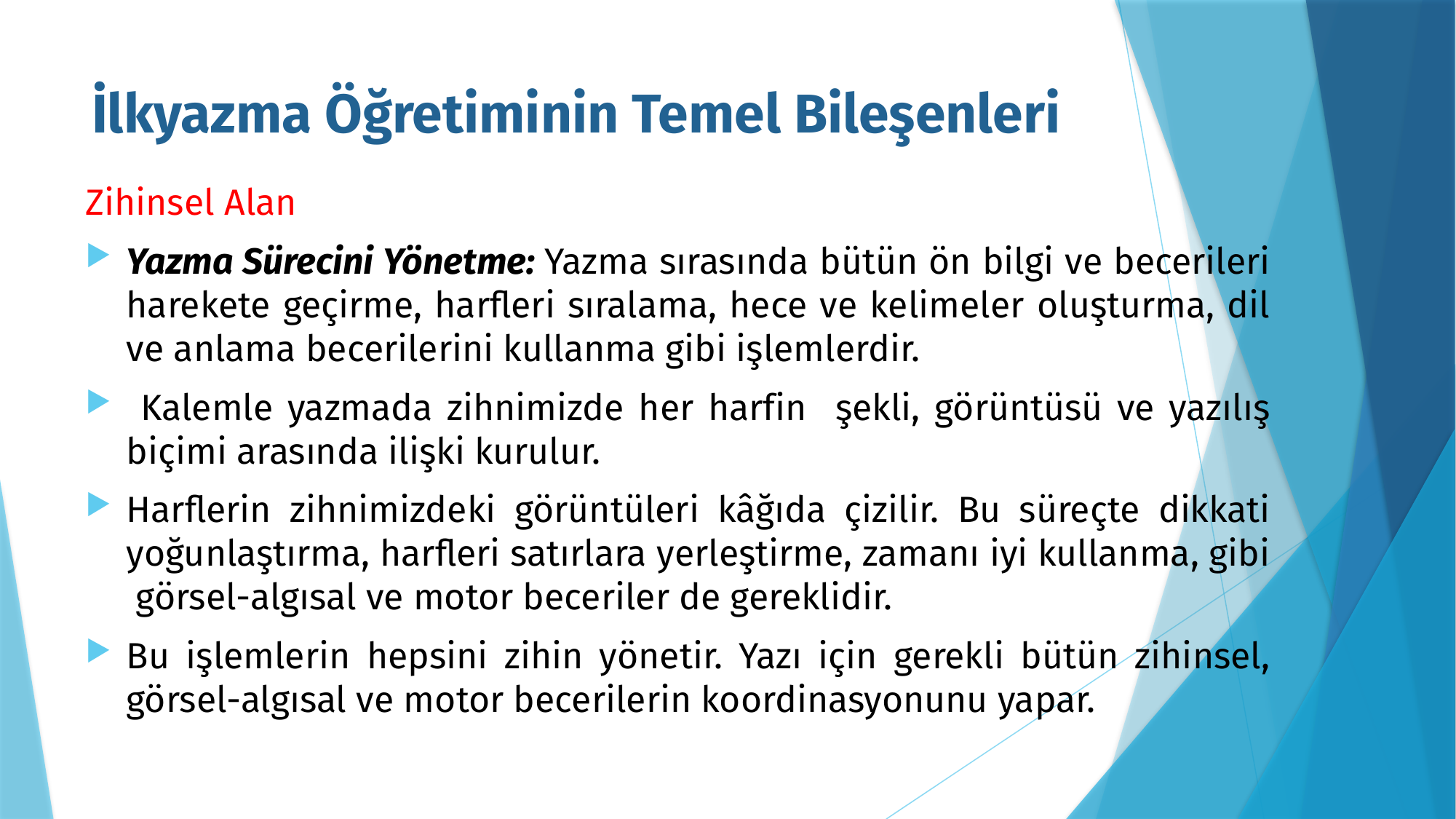

# İlkyazma Öğretiminin Temel Bileşenleri
Zihinsel Alan
Yazma Sürecini Yönetme: Yazma sırasında bütün ön bilgi ve becerileri harekete geçirme, harfleri sıralama, hece ve kelimeler oluşturma, dil ve anlama becerilerini kullanma gibi işlemlerdir.
 Kalemle yazmada zihnimizde her harfin  şekli, görüntüsü ve yazılış biçimi arasında ilişki kurulur.
Harflerin zihnimizdeki görüntüleri kâğıda çizilir. Bu süreçte dikkati yoğunlaştırma, harfleri satırlara yerleştirme, zamanı iyi kullanma, gibi  görsel-algısal ve motor beceriler de gereklidir.
Bu işlemlerin hepsini zihin yönetir. Yazı için gerekli bütün zihinsel, görsel-algısal ve motor becerilerin koordinasyonunu yapar.